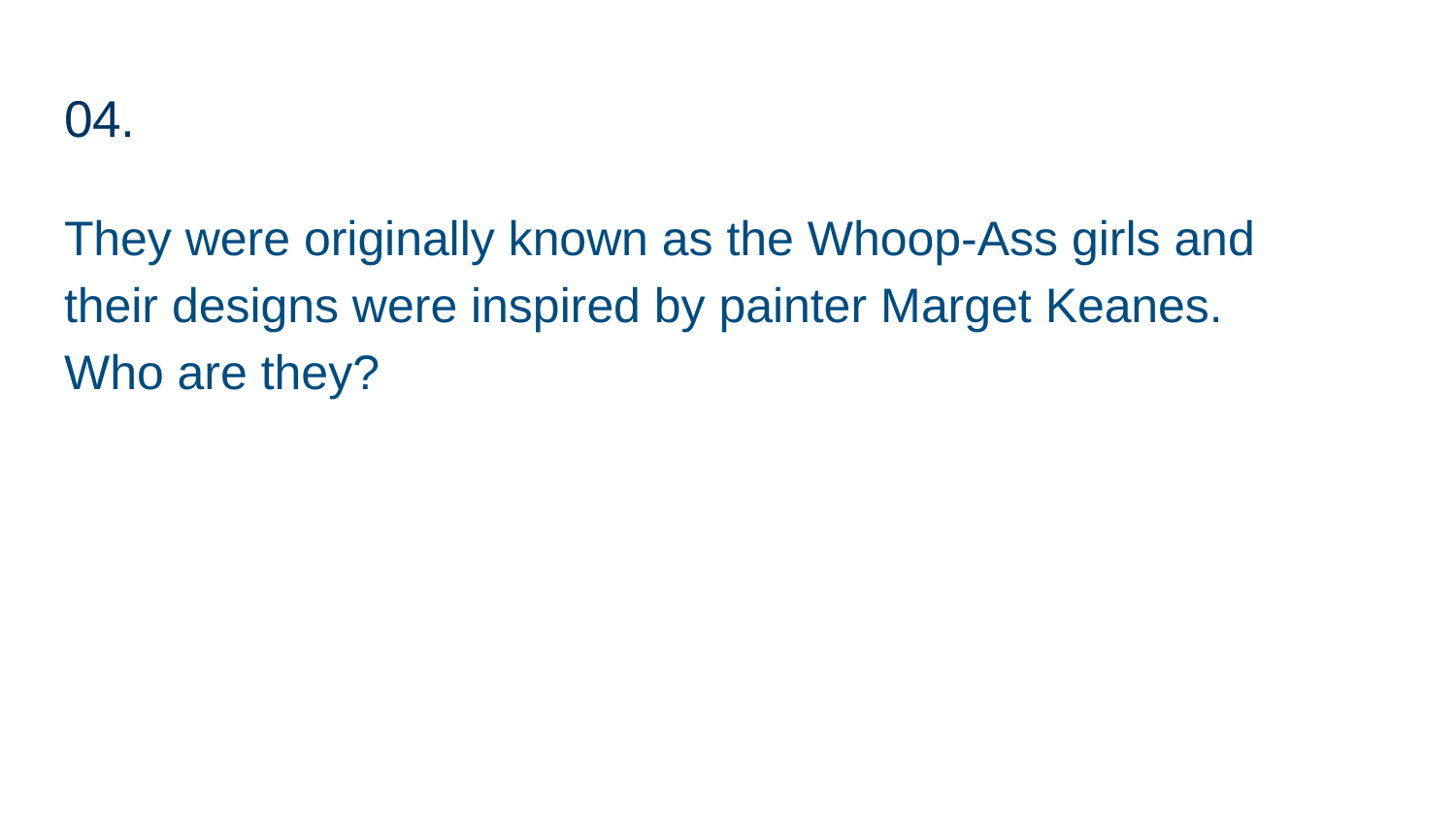

# 04.
They were originally known as the Whoop-Ass girls and their designs were inspired by painter Marget Keanes. Who are they?